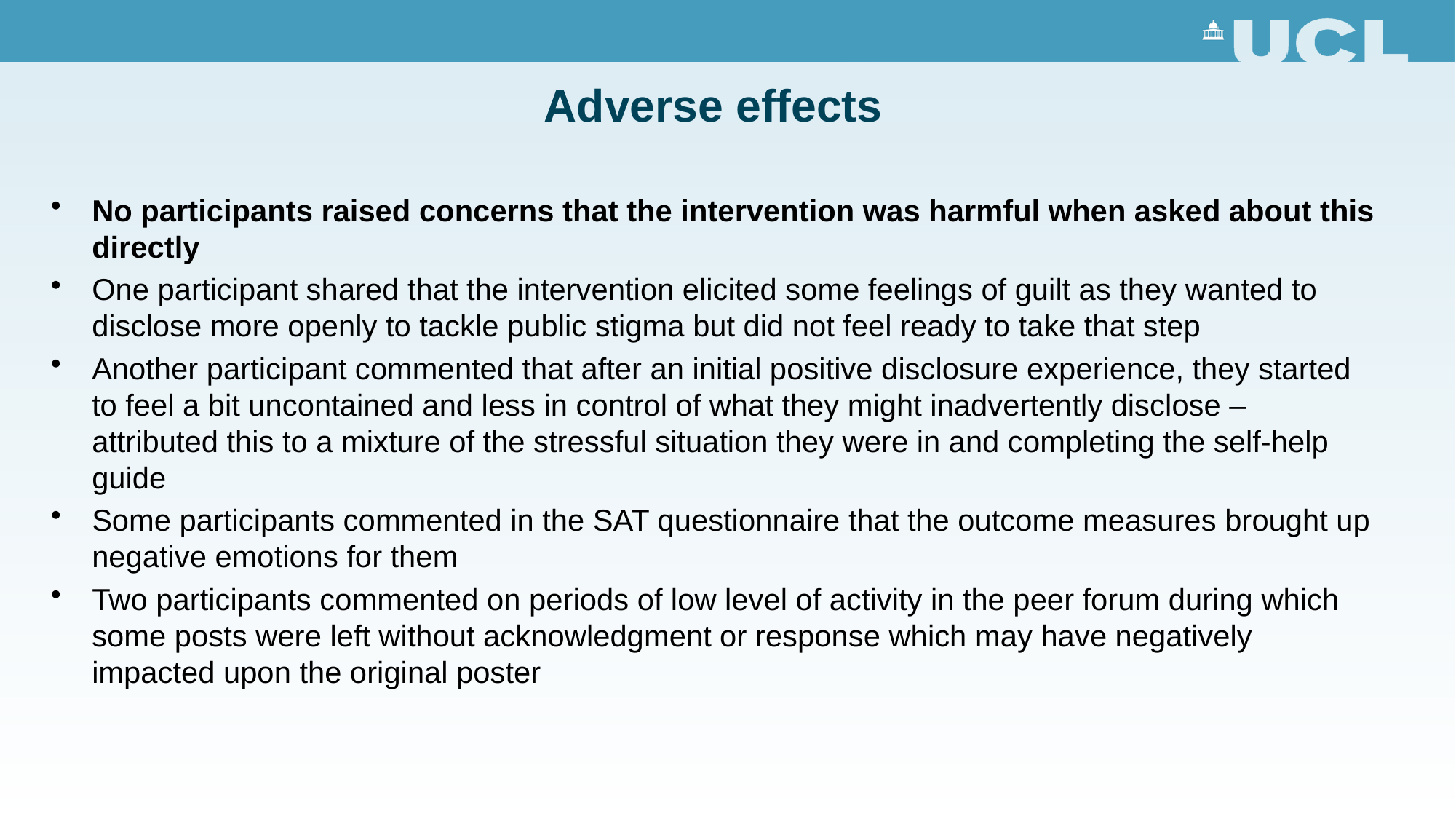

# Adverse effects
No participants raised concerns that the intervention was harmful when asked about this directly
One participant shared that the intervention elicited some feelings of guilt as they wanted to disclose more openly to tackle public stigma but did not feel ready to take that step
Another participant commented that after an initial positive disclosure experience, they started to feel a bit uncontained and less in control of what they might inadvertently disclose – attributed this to a mixture of the stressful situation they were in and completing the self-help guide
Some participants commented in the SAT questionnaire that the outcome measures brought up negative emotions for them
Two participants commented on periods of low level of activity in the peer forum during which some posts were left without acknowledgment or response which may have negatively impacted upon the original poster